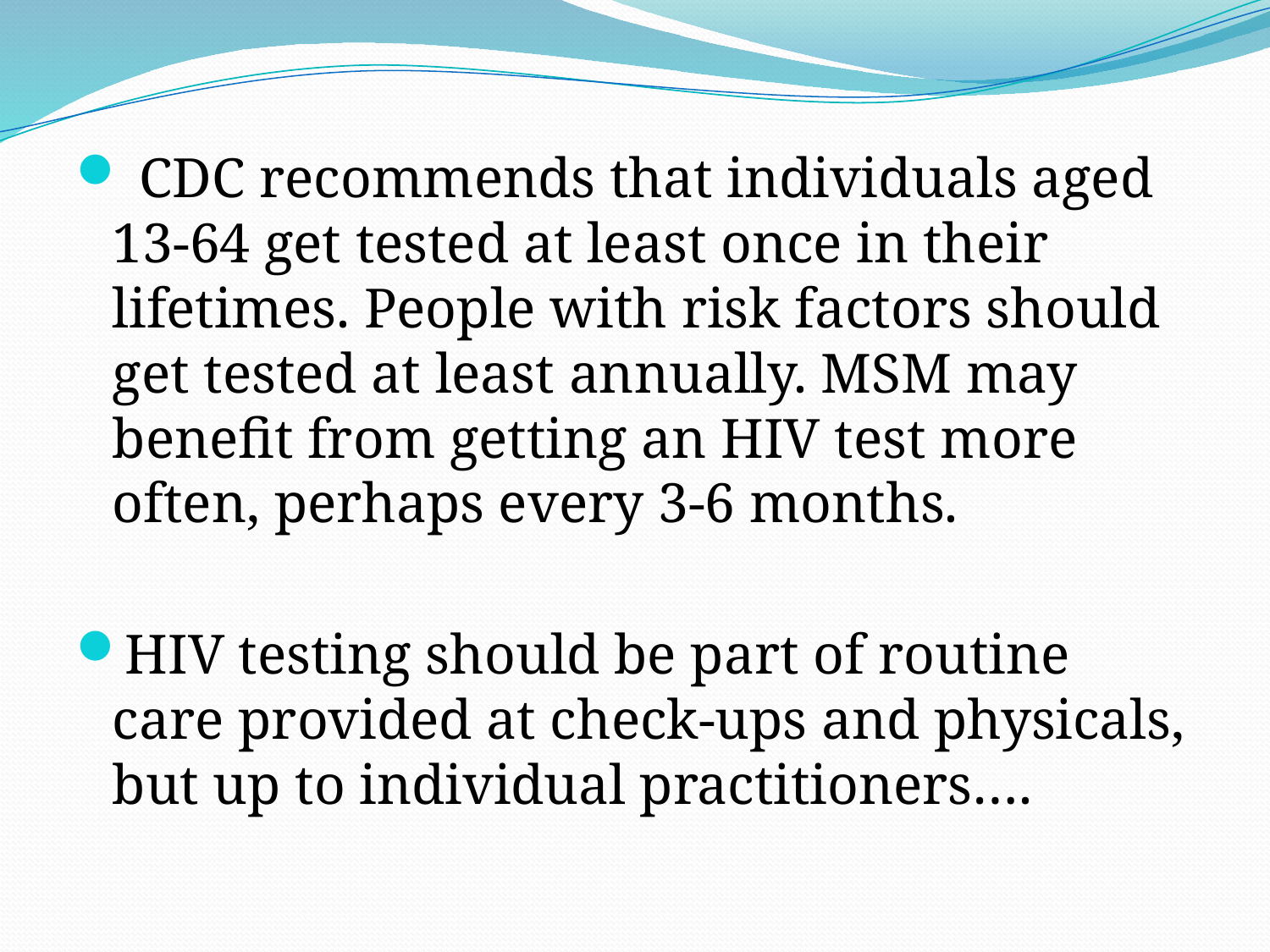

CDC recommends that individuals aged 13-64 get tested at least once in their lifetimes. People with risk factors should get tested at least annually. MSM may benefit from getting an HIV test more often, perhaps every 3-6 months.

HIV testing should be part of routine care provided at check-ups and physicals, but up to individual practitioners….